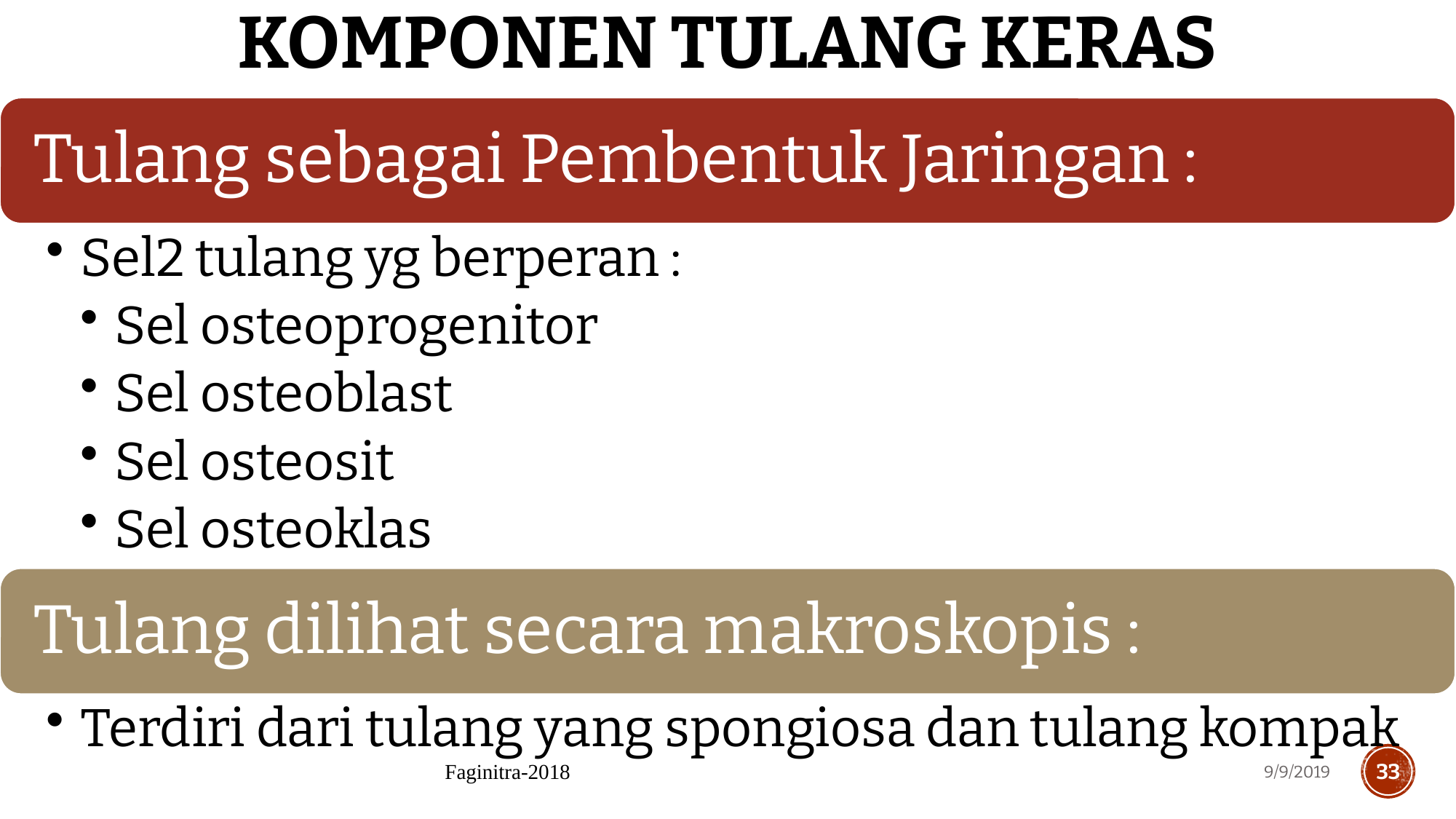

# Komponen Tulang Keras
Tulang sebagai Pembentuk Jaringan :
Sel2 tulang yg berperan :
Sel osteoprogenitor
Sel osteoblast
Sel osteosit
Sel osteoklas
Tulang dilihat secara makroskopis :
Terdiri dari tulang yang spongiosa dan tulang kompak
Faginitra-2018
9/9/2019
33